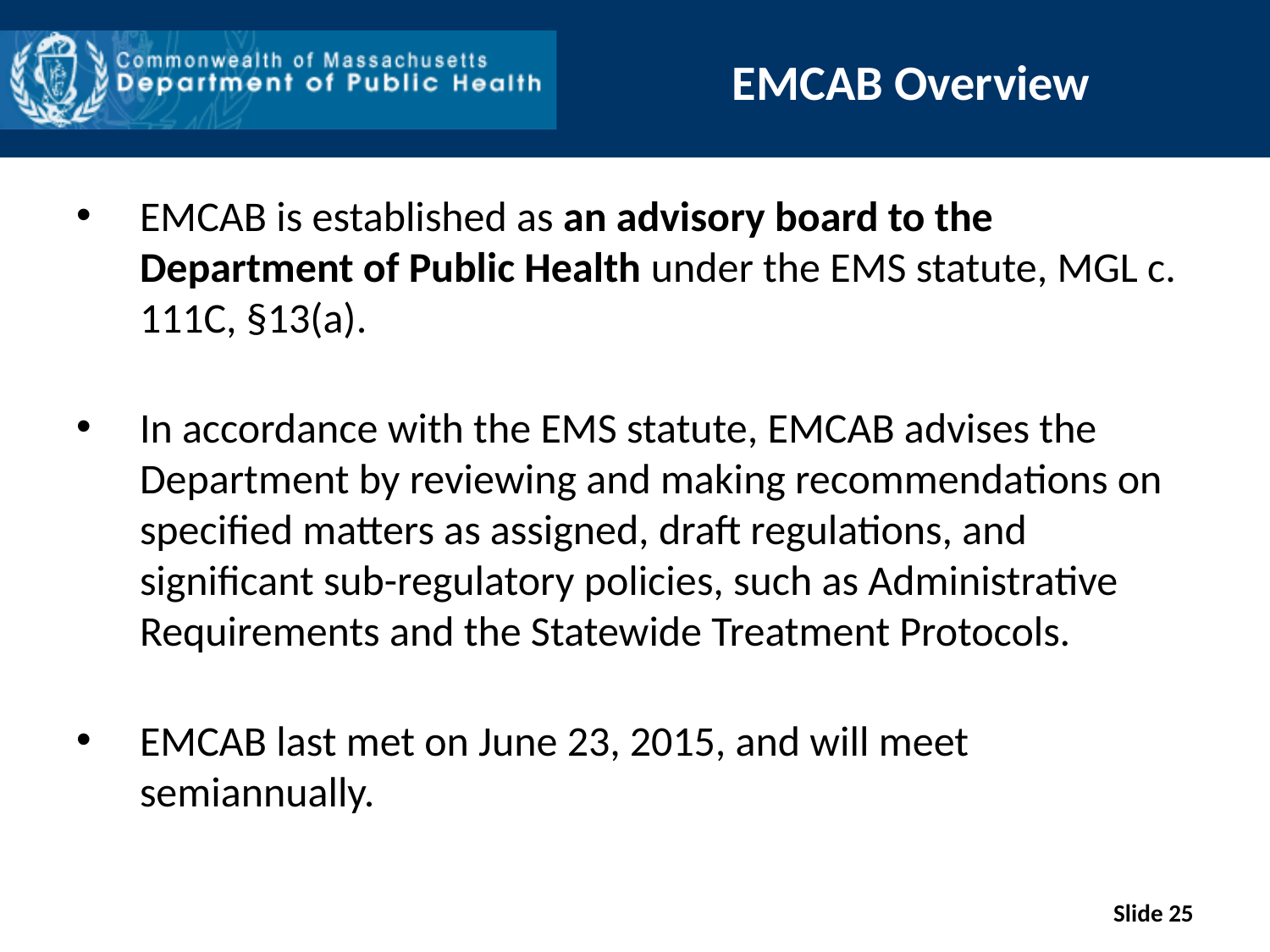

# EMCAB Overview
EMCAB is established as an advisory board to the Department of Public Health under the EMS statute, MGL c. 111C, §13(a).
In accordance with the EMS statute, EMCAB advises the Department by reviewing and making recommendations on specified matters as assigned, draft regulations, and significant sub-regulatory policies, such as Administrative Requirements and the Statewide Treatment Protocols.
EMCAB last met on June 23, 2015, and will meet semiannually.

Slide 25